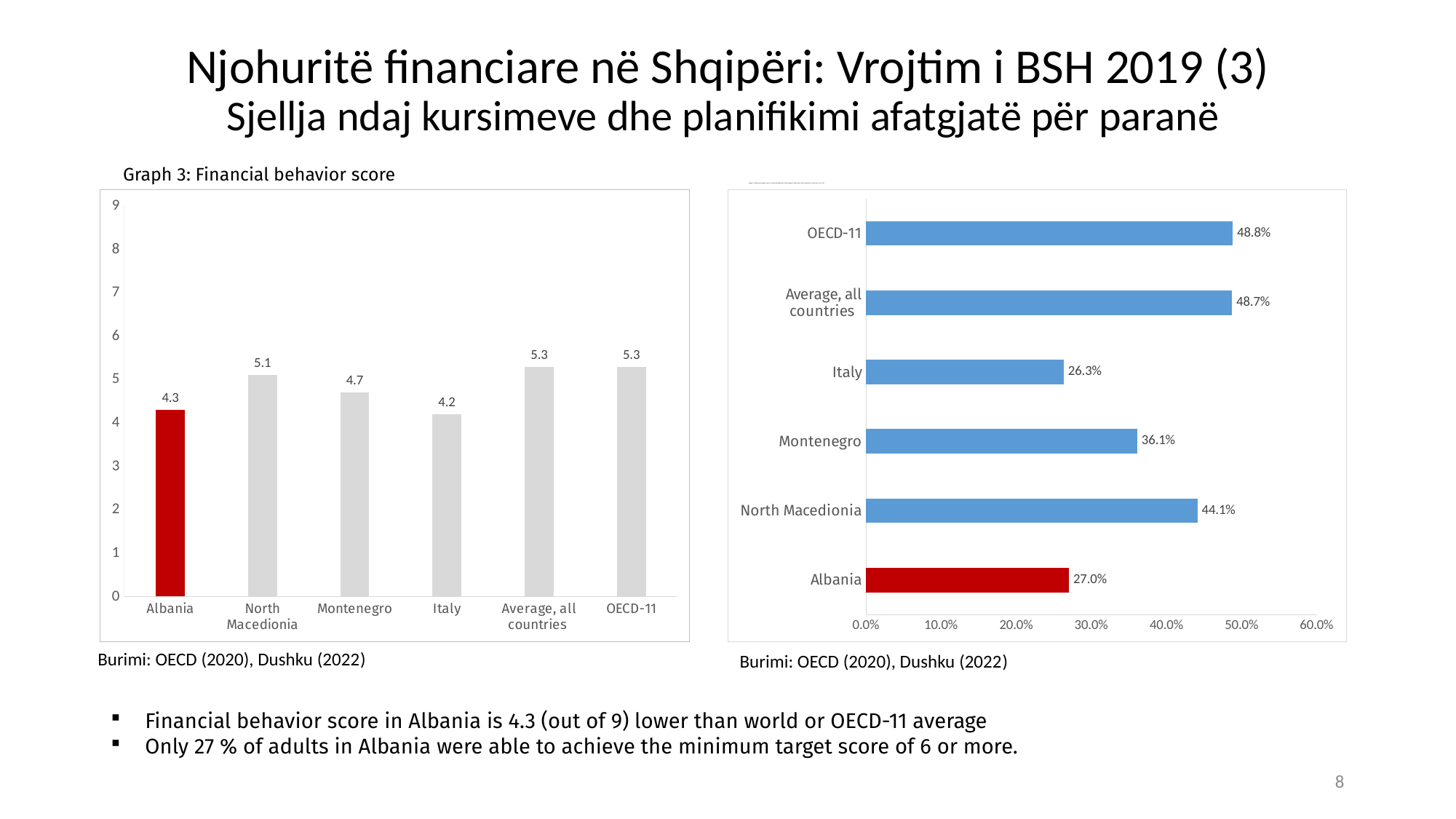

# Njohuritë financiare në Shqipëri: Vrojtim i BSH 2019 (3) Sjellja ndaj kursimeve dhe planifikimi afatgjatë për paranë
Graph 3: Financial behavior score

Graph 4: Minimum target score on financial behavior: Percentage of responses ëho achieved 6 or above ( out of 9)

### Chart

| Category | Behaviour score |
|---|---|
| Albania | 4.3 |
| North Macedionia | 5.1 |
| Montenegro | 4.7 |
| Italy | 4.2 |
| Average, all countries  | 5.3 |
| OECD-11 | 5.3 |

### Chart

| Category |  |
|---|---|
| Albania | 0.27 |
| North Macedionia | 0.441 |
| Montenegro | 0.361 |
| Italy | 0.263 |
| Average, all countries  | 0.487 |
| OECD-11 | 0.488 |
Burimi: OECD (2020), Dushku (2022)
Burimi: OECD (2020), Dushku (2022)
Financial behavior score in Albania is 4.3 (out of 9) lower than world or OECD-11 average
Only 27 % of adults in Albania were able to achieve the minimum target score of 6 or more.
8